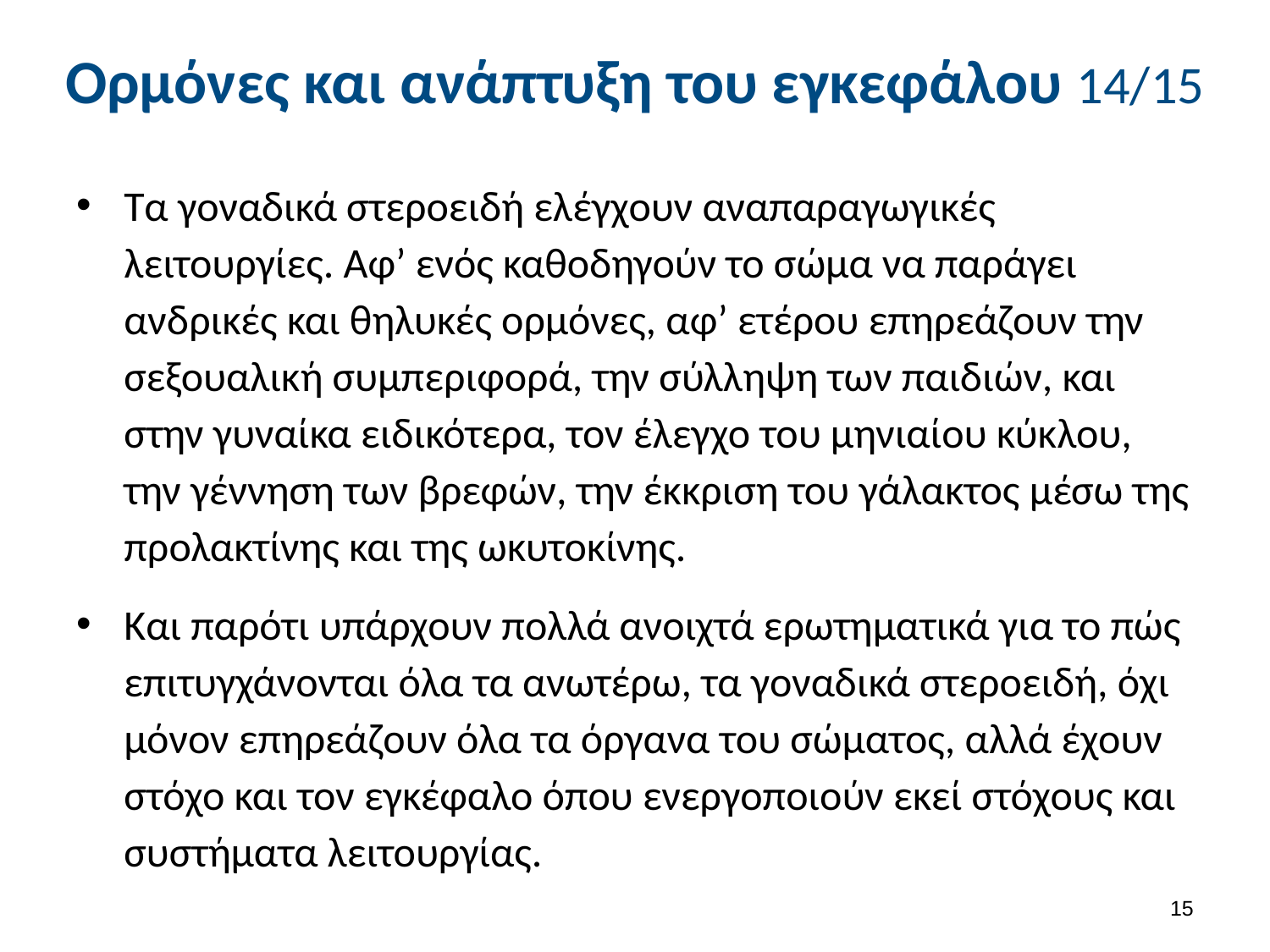

# Ορμόνες και ανάπτυξη του εγκεφάλου 14/15
Τα γοναδικά στεροειδή ελέγχουν αναπαραγωγικές λειτουργίες. Αφ’ ενός καθοδηγούν το σώμα να παράγει ανδρικές και θηλυκές ορμόνες, αφ’ ετέρου επηρεάζουν την σεξουαλική συμπεριφορά, την σύλληψη των παιδιών, και στην γυναίκα ειδικότερα, τον έλεγχο του μηνιαίου κύκλου, την γέννηση των βρεφών, την έκκριση του γάλακτος μέσω της προλακτίνης και της ωκυτοκίνης.
Και παρότι υπάρχουν πολλά ανοιχτά ερωτηματικά για το πώς επιτυγχάνονται όλα τα ανωτέρω, τα γοναδικά στεροειδή, όχι μόνον επηρεάζουν όλα τα όργανα του σώματος, αλλά έχουν στόχο και τον εγκέφαλο όπου ενεργοποιούν εκεί στόχους και συστήματα λειτουργίας.

15